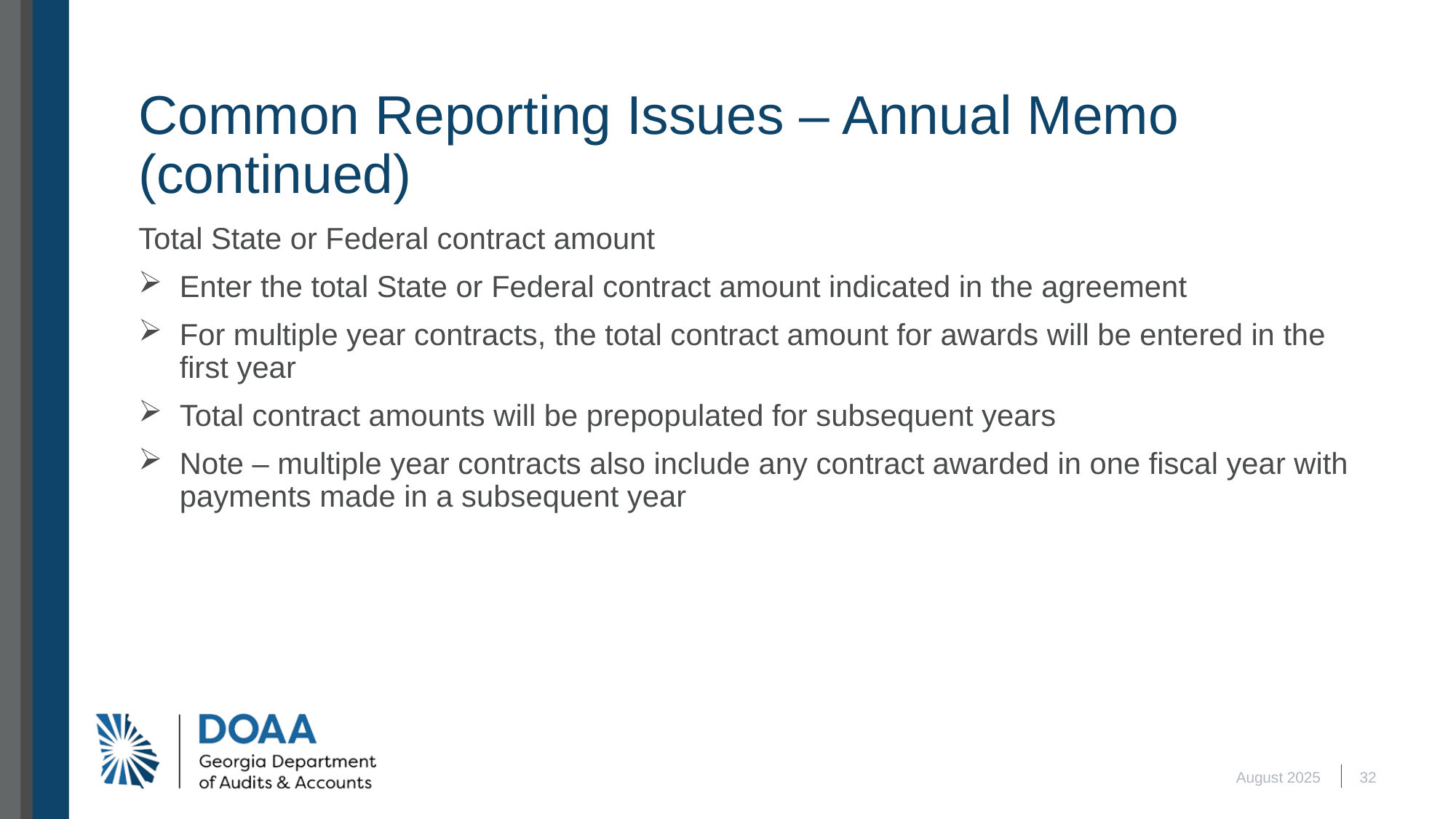

# Common Reporting Issues – Annual Memo (continued)
Total State or Federal contract amount
Enter the total State or Federal contract amount indicated in the agreement
For multiple year contracts, the total contract amount for awards will be entered in the first year
Total contract amounts will be prepopulated for subsequent years
Note – multiple year contracts also include any contract awarded in one fiscal year with payments made in a subsequent year
32
August 2025